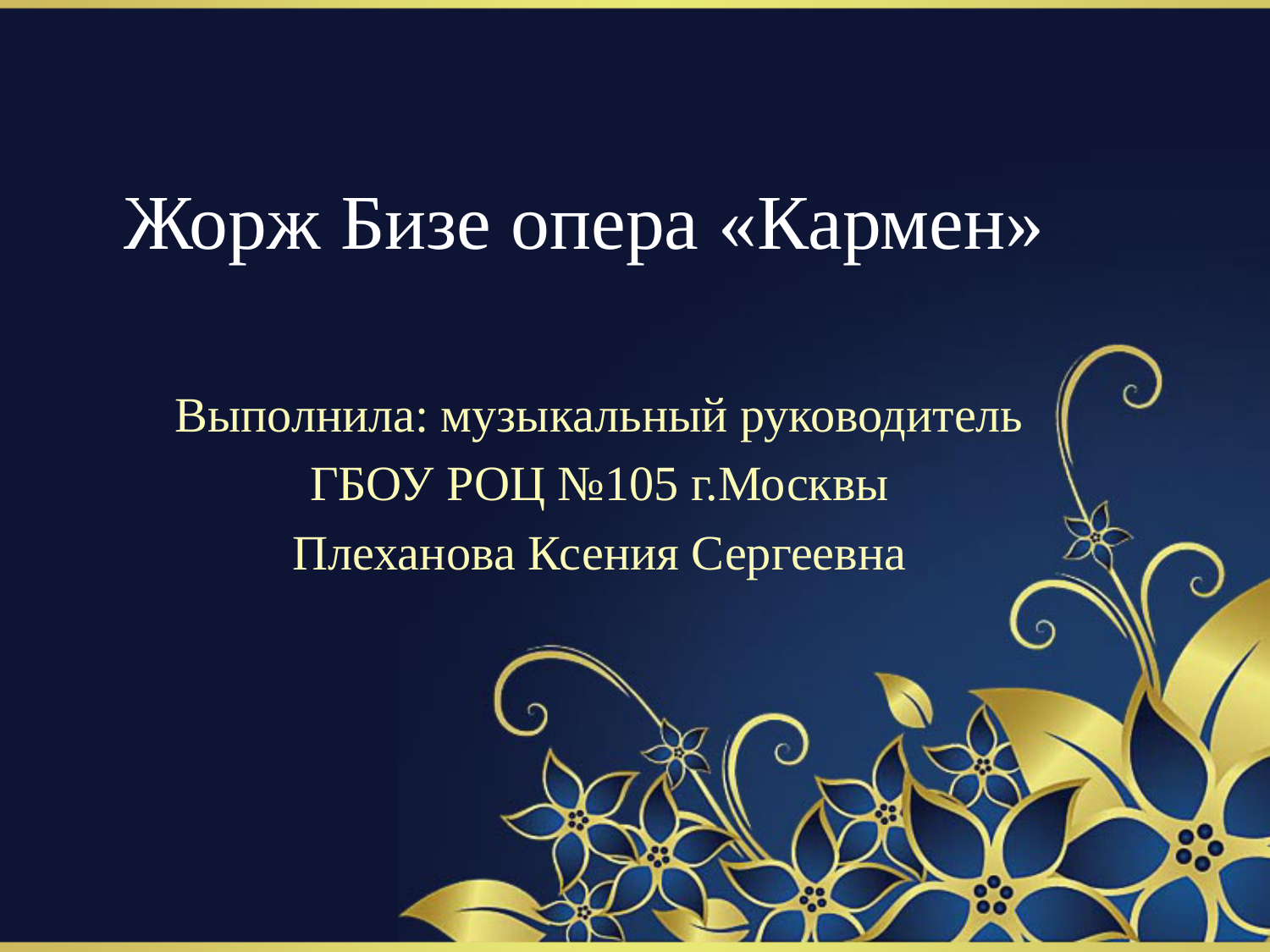

# Жорж Бизе опера «Кармен»
Выполнила: музыкальный руководитель
ГБОУ РОЦ №105 г.Москвы
Плеханова Ксения Сергеевна